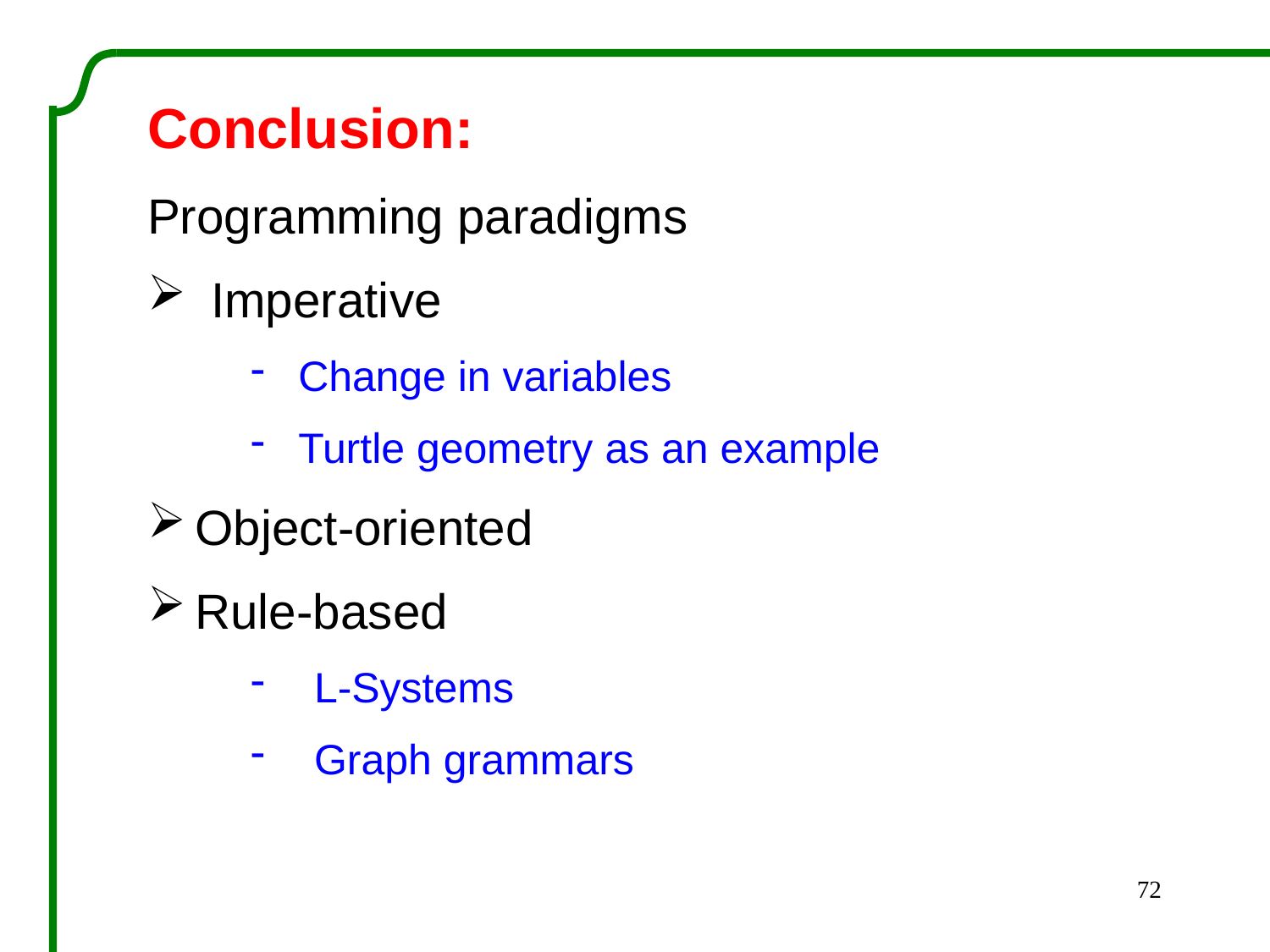

Conclusion:
Programming paradigms
Imperative
Change in variables
Turtle geometry as an example
Object-oriented
Rule-based
L-Systems
Graph grammars

72